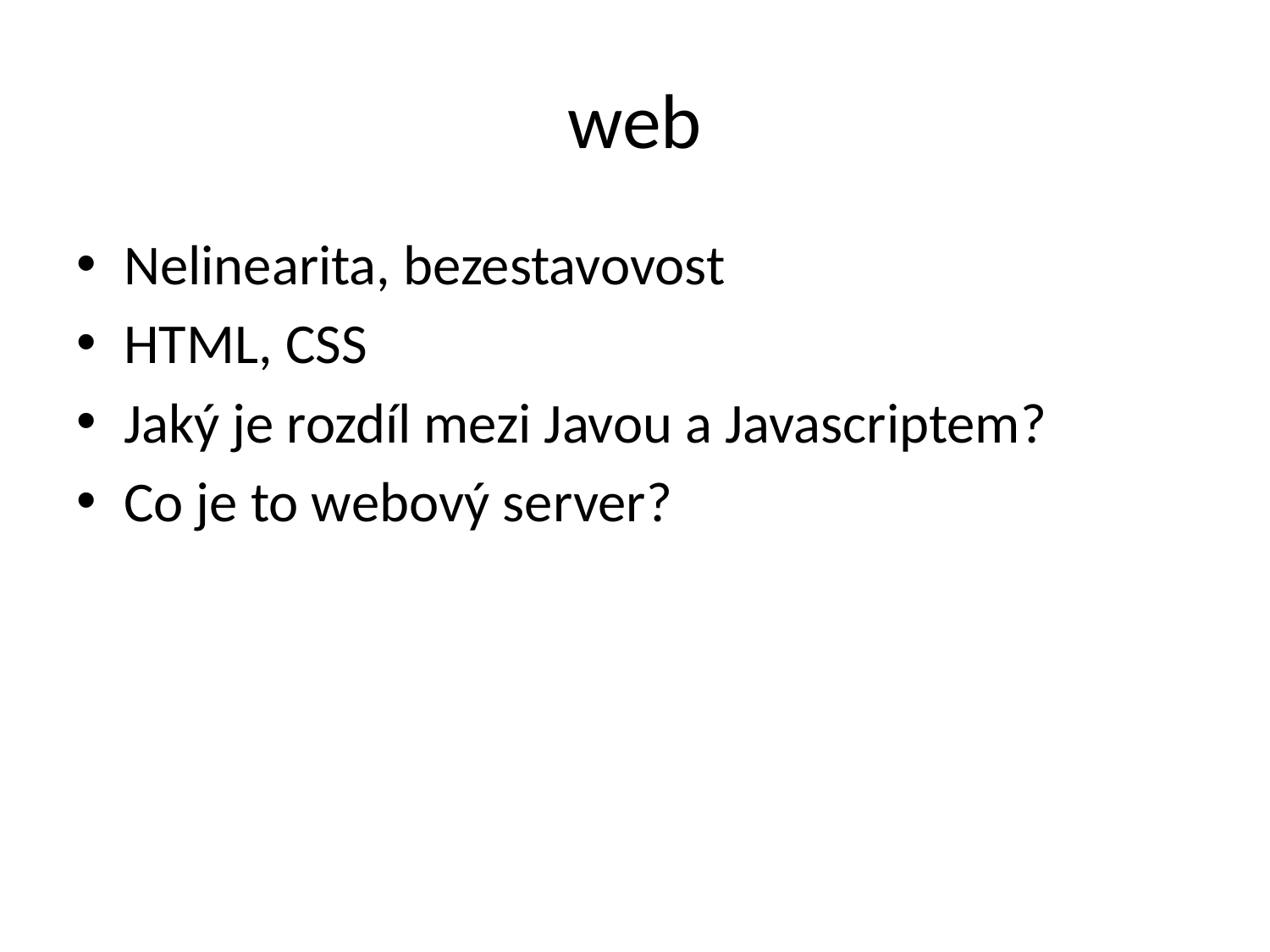

# web
Nelinearita, bezestavovost
HTML, CSS
Jaký je rozdíl mezi Javou a Javascriptem?
Co je to webový server?